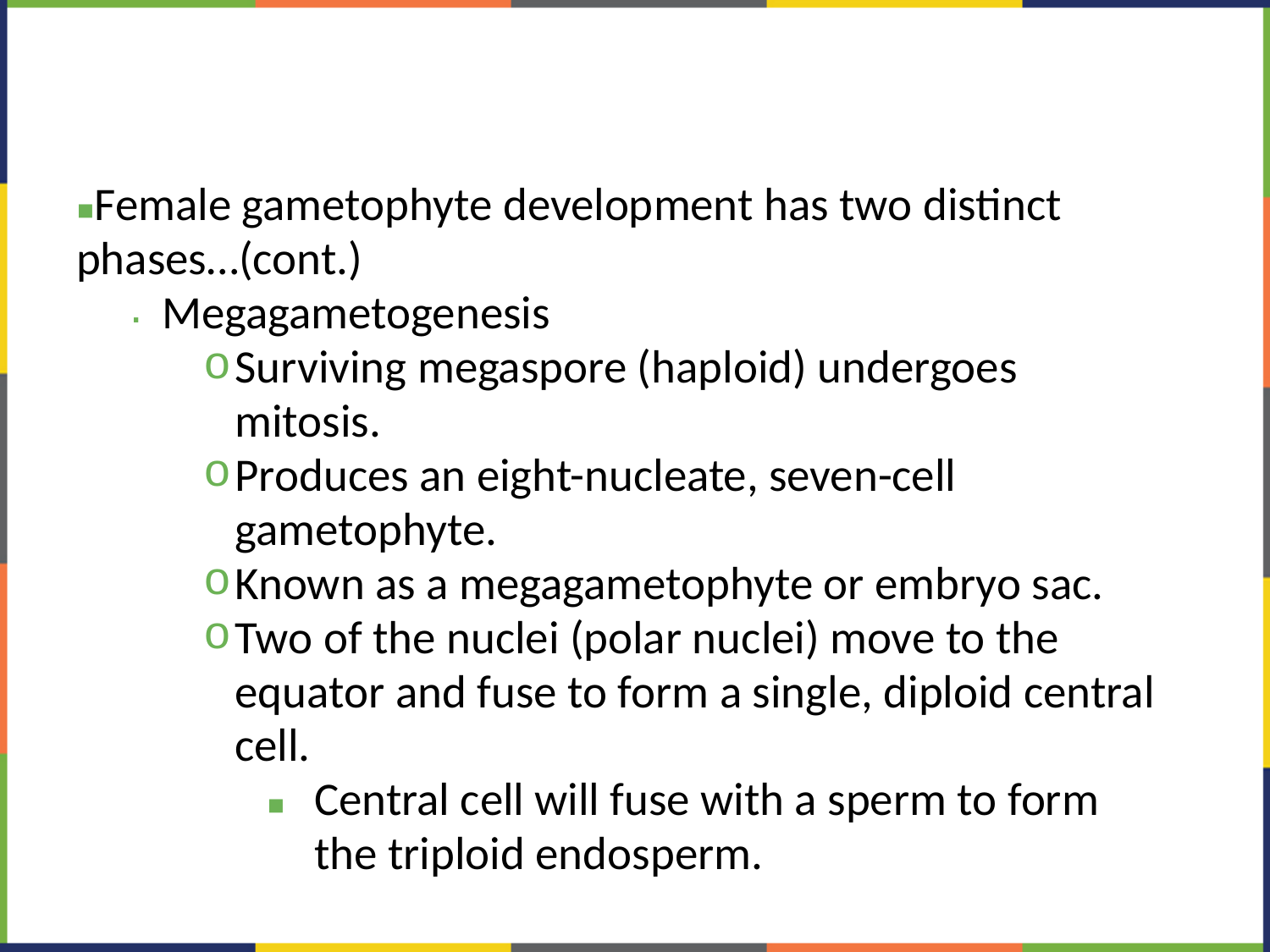

#
Female gametophyte development has two distinct phases…(cont.)
Megagametogenesis
Surviving megaspore (haploid) undergoes mitosis.
Produces an eight-nucleate, seven-cell gametophyte.
Known as a megagametophyte or embryo sac.
Two of the nuclei (polar nuclei) move to the equator and fuse to form a single, diploid central cell.
Central cell will fuse with a sperm to form the triploid endosperm.